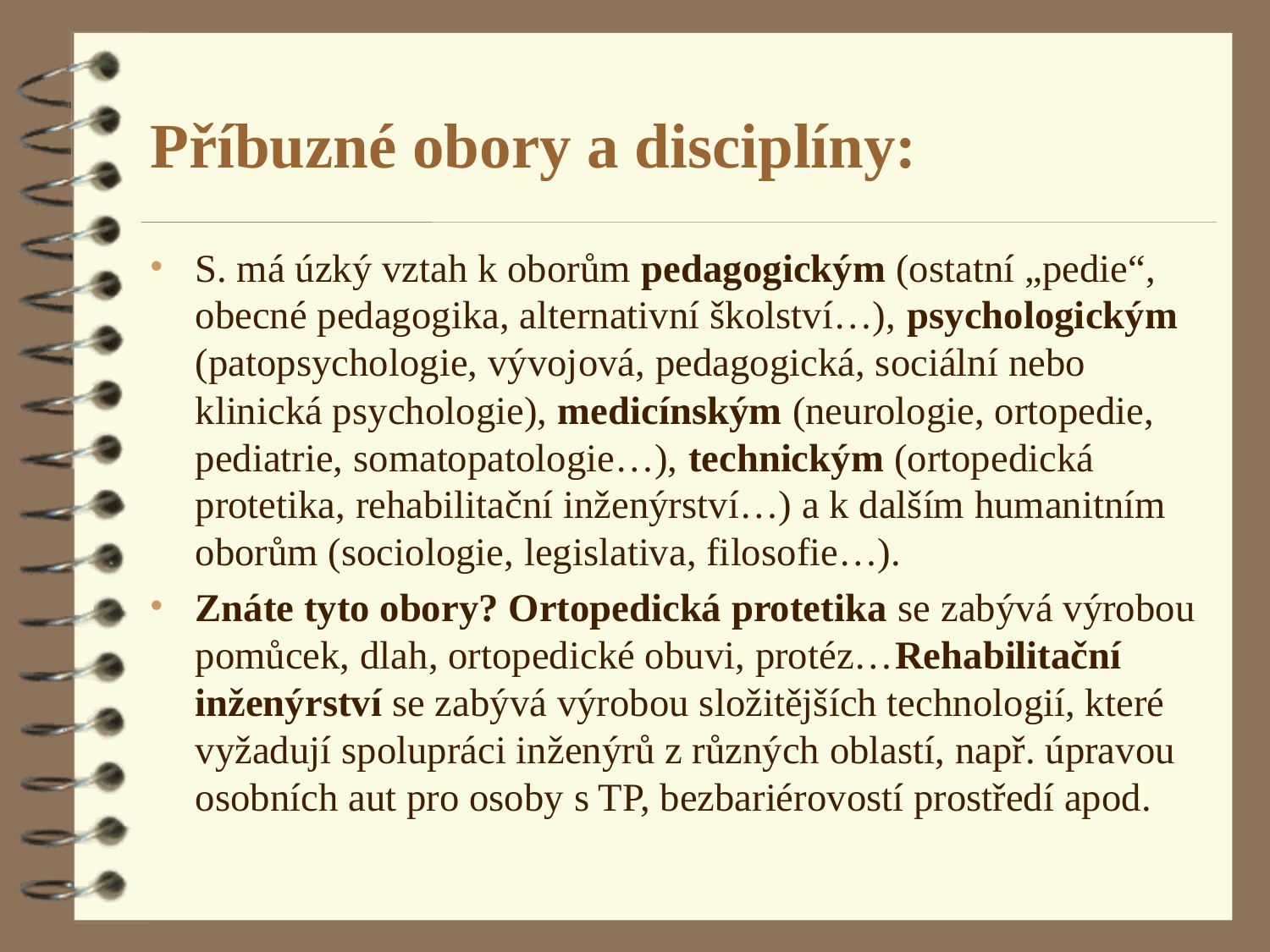

# Příbuzné obory a disciplíny:
S. má úzký vztah k oborům pedagogickým (ostatní „pedie“, obecné pedagogika, alternativní školství…), psychologickým (patopsychologie, vývojová, pedagogická, sociální nebo klinická psychologie), medicínským (neurologie, ortopedie, pediatrie, somatopatologie…), technickým (ortopedická protetika, rehabilitační inženýrství…) a k dalším humanitním oborům (sociologie, legislativa, filosofie…).
Znáte tyto obory? Ortopedická protetika se zabývá výrobou pomůcek, dlah, ortopedické obuvi, protéz…Rehabilitační inženýrství se zabývá výrobou složitějších technologií, které vyžadují spolupráci inženýrů z různých oblastí, např. úpravou osobních aut pro osoby s TP, bezbariérovostí prostředí apod.